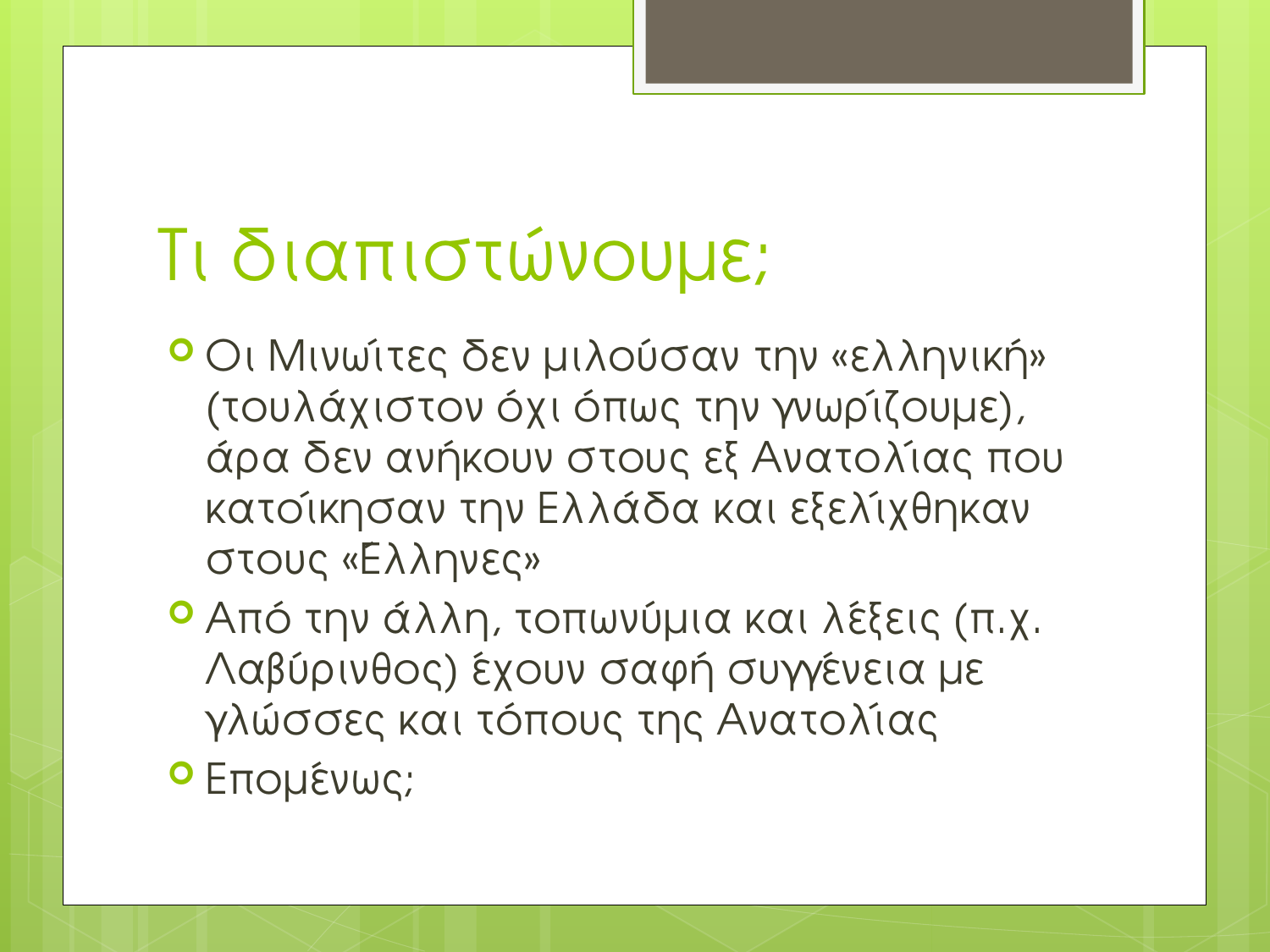

# Τι διαπιστώνουμε;
Οι Μινωίτες δεν μιλούσαν την «ελληνική» (τουλάχιστον όχι όπως την γνωρίζουμε), άρα δεν ανήκουν στους εξ Ανατολίας που κατοίκησαν την Ελλάδα και εξελίχθηκαν στους «Έλληνες»
Από την άλλη, τοπωνύμια και λέξεις (π.χ. Λαβύρινθος) έχουν σαφή συγγένεια με γλώσσες και τόπους της Ανατολίας
Επομένως;